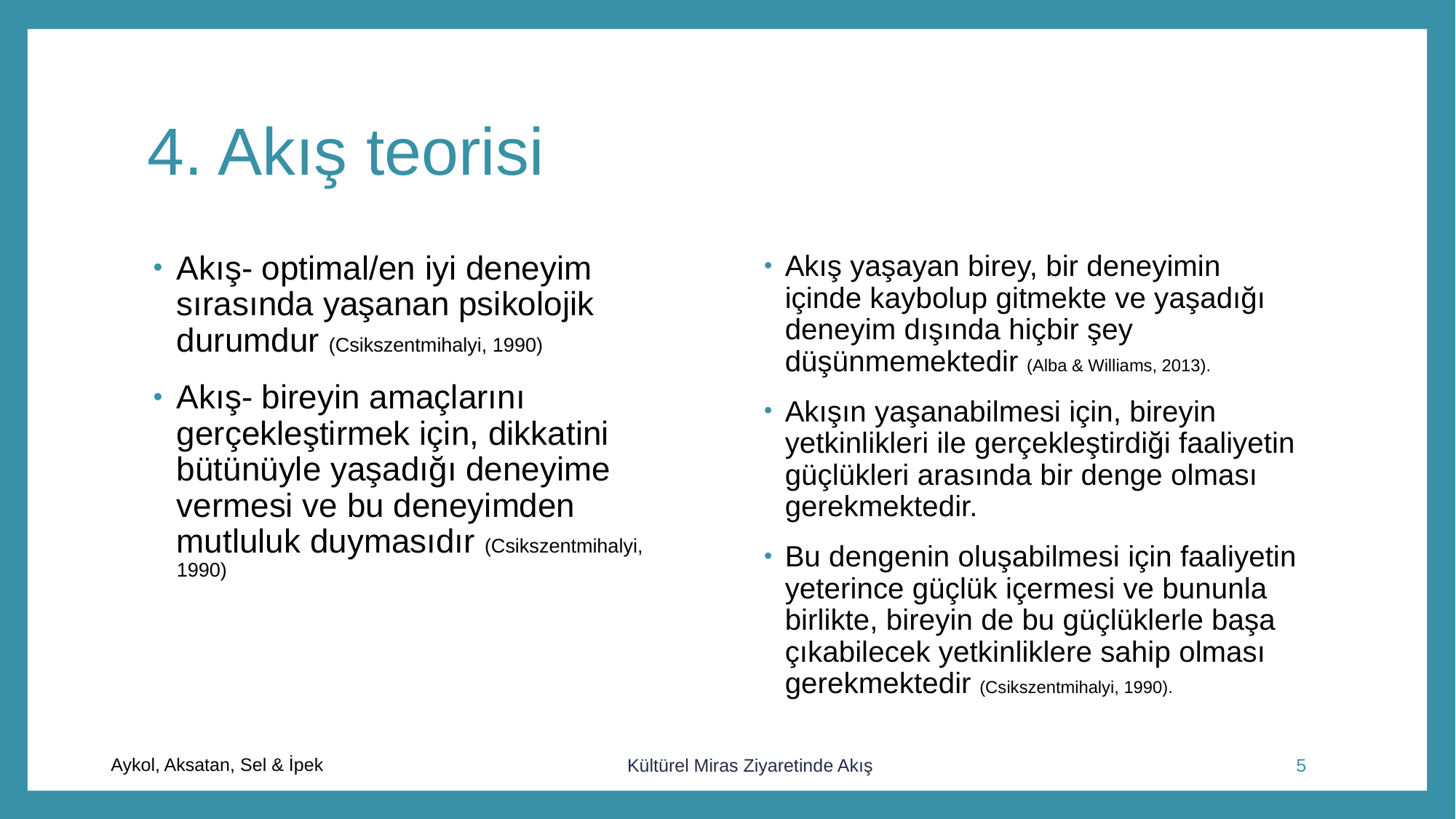

# 4. Akış teorisi
Akış- optimal/en iyi deneyim sırasında yaşanan psikolojik durumdur (Csikszentmihalyi, 1990)
Akış- bireyin amaçlarını gerçekleştirmek için, dikkatini bütünüyle yaşadığı deneyime vermesi ve bu deneyimden mutluluk duymasıdır (Csikszentmihalyi, 1990)

Akış yaşayan birey, bir deneyimin içinde kaybolup gitmekte ve yaşadığı deneyim dışında hiçbir şey düşünmemektedir (Alba & Williams, 2013).
Akışın yaşanabilmesi için, bireyin yetkinlikleri ile gerçekleştirdiği faaliyetin güçlükleri arasında bir denge olması gerekmektedir.
Bu dengenin oluşabilmesi için faaliyetin yeterince güçlük içermesi ve bununla birlikte, bireyin de bu güçlüklerle başa çıkabilecek yetkinliklere sahip olması gerekmektedir (Csikszentmihalyi, 1990).

Kültürel Miras Ziyaretinde Akış
5
Aykol, Aksatan, Sel & İpek